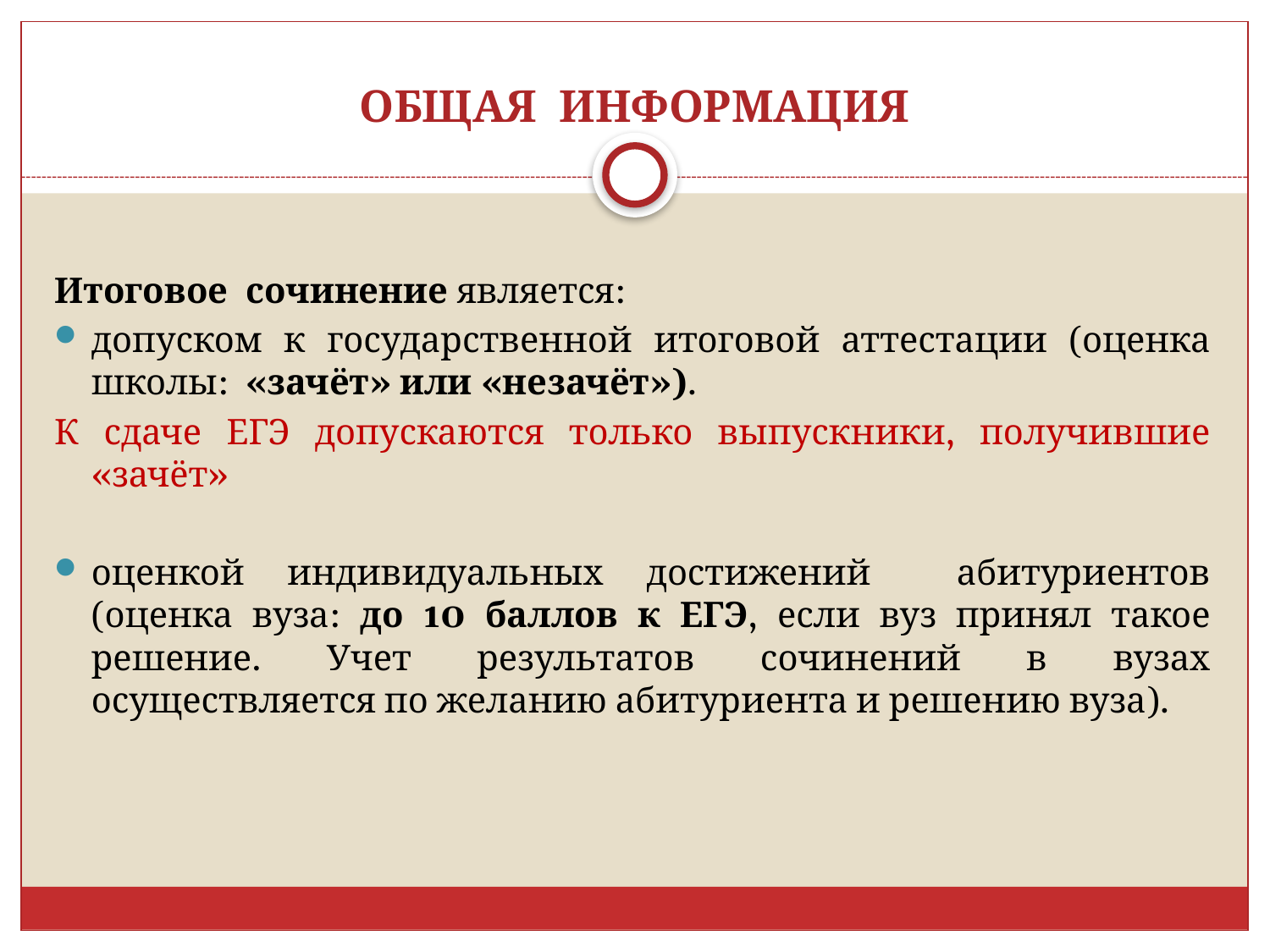

# ОБЩАЯ  ИНФОРМАЦИЯ

Итоговое  сочинение является:
допуском к государственной итоговой аттестации (оценка школы:  «зачёт» или «незачёт»).
К сдаче ЕГЭ допускаются только выпускники, получившие «зачёт»

оценкой индивидуальных достижений  абитуриентов (оценка вуза: до 10 баллов к ЕГЭ, если вуз принял такое решение. Учет результатов сочинений в вузах осуществляется по желанию абитуриента и решению вуза).